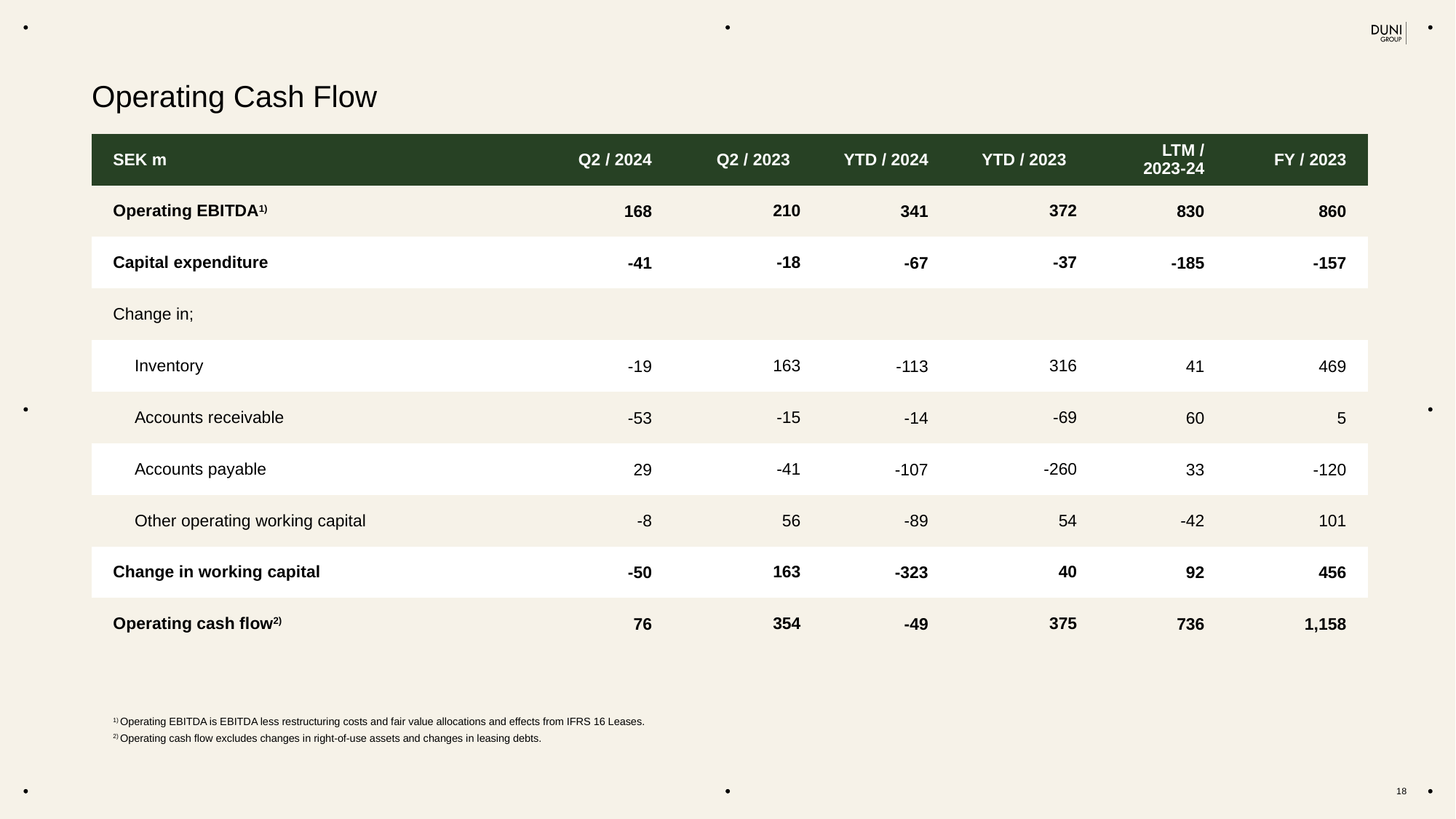

# Operating Cash Flow
| SEK m | Q2 / 2024 | Q2 / 2023 | YTD / 2024 | YTD / 2023 | LTM / 2023-24 | FY / 2023 |
| --- | --- | --- | --- | --- | --- | --- |
| Operating EBITDA1) | 168 | 210 | 341 | 372 | 830 | 860 |
| Capital expenditure | -41 | -18 | -67 | -37 | -185 | -157 |
| Change in; |  |  |  |  |  |  |
| Inventory | -19 | 163 | -113 | 316 | 41 | 469 |
| Accounts receivable | -53 | -15 | -14 | -69 | 60 | 5 |
| Accounts payable | 29 | -41 | -107 | -260 | 33 | -120 |
| Other operating working capital | -8 | 56 | -89 | 54 | -42 | 101 |
| Change in working capital | -50 | 163 | -323 | 40 | 92 | 456 |
| Operating cash flow2) | 76 | 354 | -49 | 375 | 736 | 1,158 |
1) Operating EBITDA is EBITDA less restructuring costs and fair value allocations and effects from IFRS 16 Leases.
2) Operating cash flow excludes changes in right-of-use assets and changes in leasing debts.